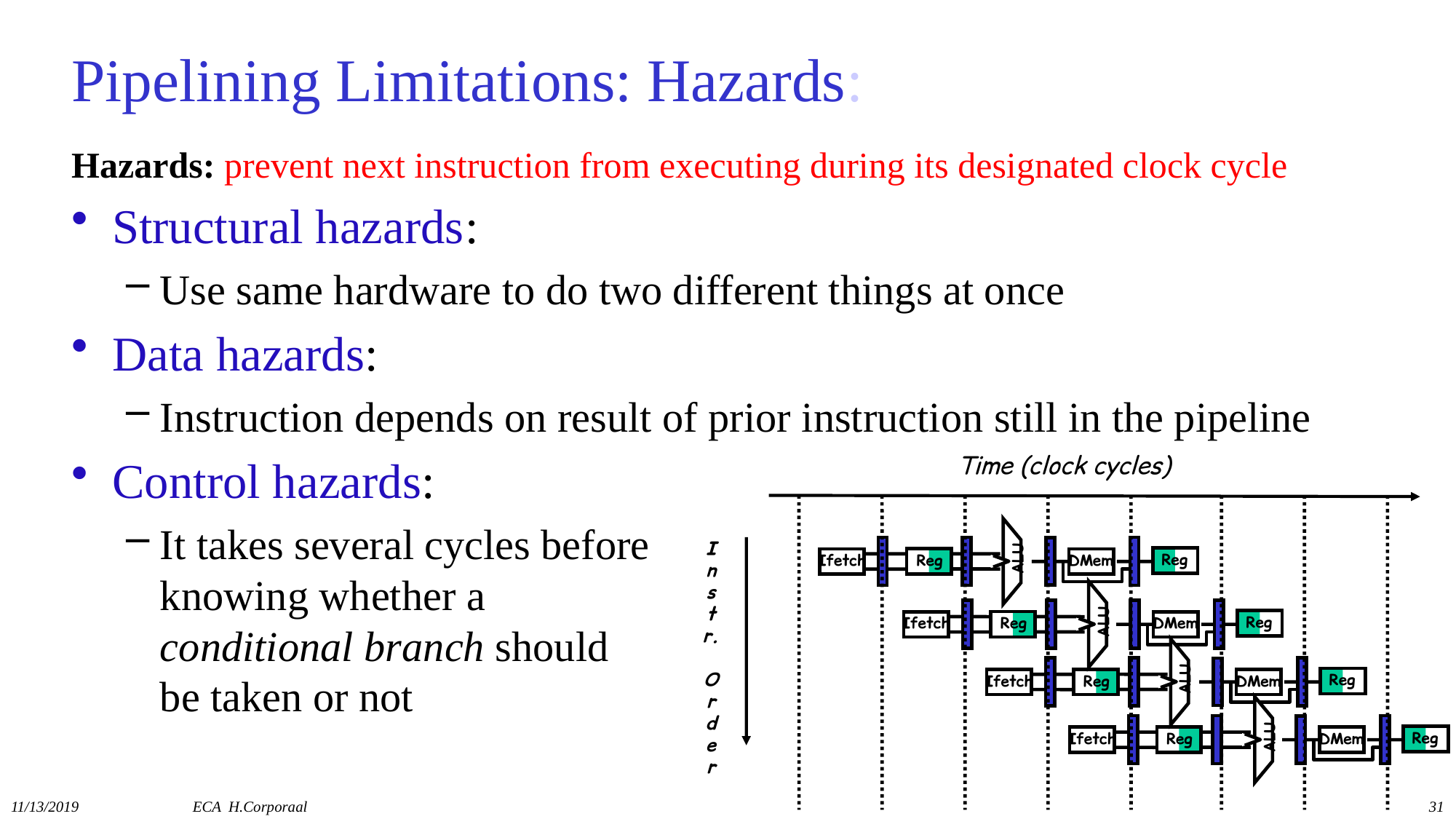

# Pipelining Limitations: Hazards:
Hazards: prevent next instruction from executing during its designated clock cycle
Structural hazards:
Use same hardware to do two different things at once
Data hazards:
Instruction depends on result of prior instruction still in the pipeline
Control hazards:
It takes several cycles before
knowing whether a
conditional branch should
be taken or not
Time (clock cycles)

ALU

Reg

Ifetch

Reg

DMem

I
n
s
t
r.

O
r
d
e
r

ALU

Reg

Ifetch

Reg

DMem

ALU

Reg

Ifetch

Reg

DMem

ALU

Reg

Ifetch

Reg

DMem

11/13/2019
ECA  H.Corporaal
31